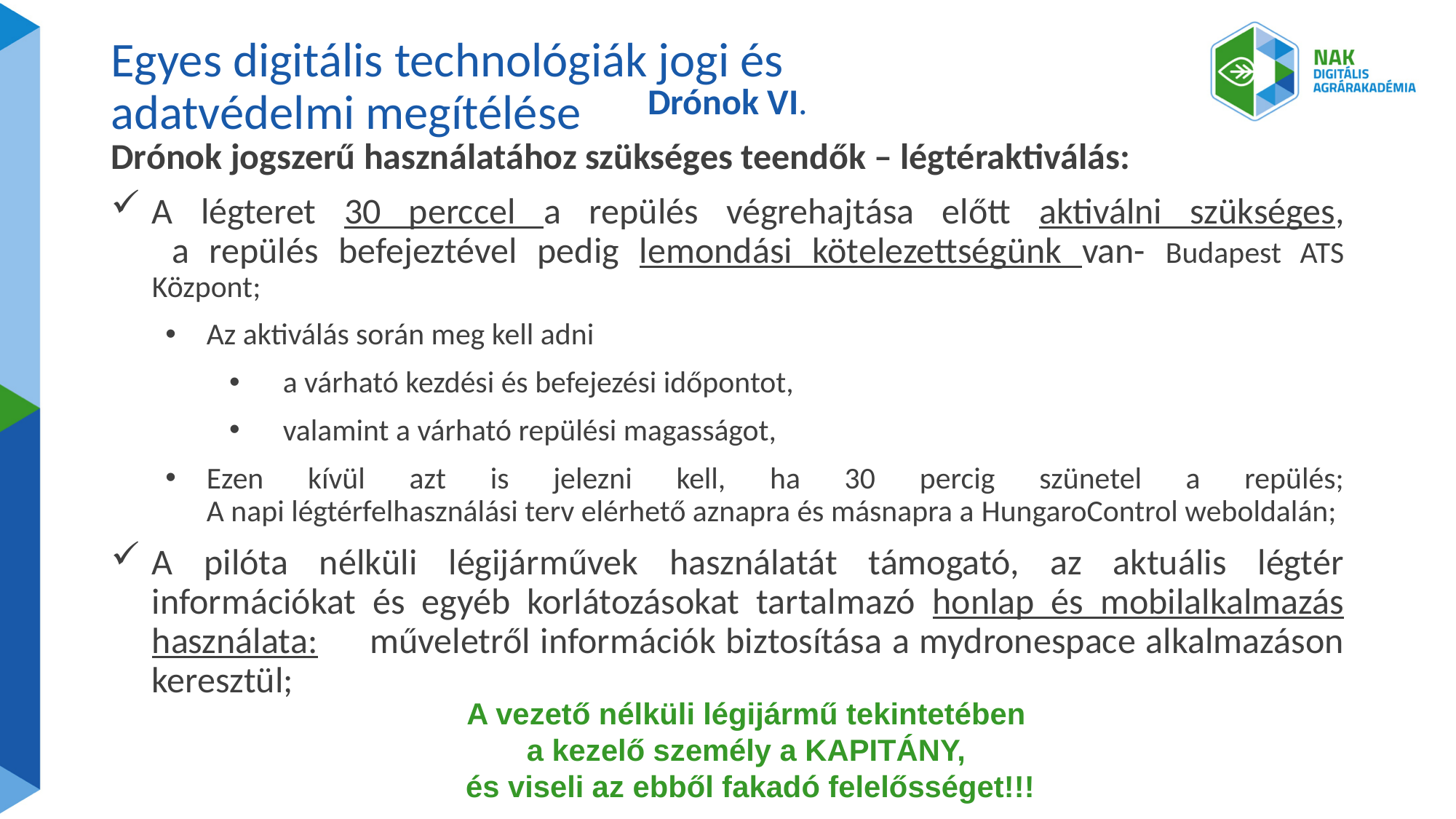

# Egyes digitális technológiák jogi és adatvédelmi megítélése
Drónok VI.
Drónok jogszerű használatához szükséges teendők – légtéraktiválás:
A légteret 30 perccel a repülés végrehajtása előtt aktiválni szükséges,
 a repülés befejeztével pedig lemondási kötelezettségünk van- Budapest ATS Központ;
Az aktiválás során meg kell adni
a várható kezdési és befejezési időpontot,
valamint a várható repülési magasságot,
Ezen kívül azt is jelezni kell, ha 30 percig szünetel a repülés;
A napi légtérfelhasználási terv elérhető aznapra és másnapra a HungaroControl weboldalán;
A pilóta nélküli légijárművek használatát támogató, az aktuális légtér információkat és egyéb korlátozásokat tartalmazó honlap és mobilalkalmazás használata:	műveletről információk biztosítása a mydronespace alkalmazáson keresztül;
A vezető nélküli légijármű tekintetében
a kezelő személy a KAPITÁNY,
és viseli az ebből fakadó felelősséget!!!